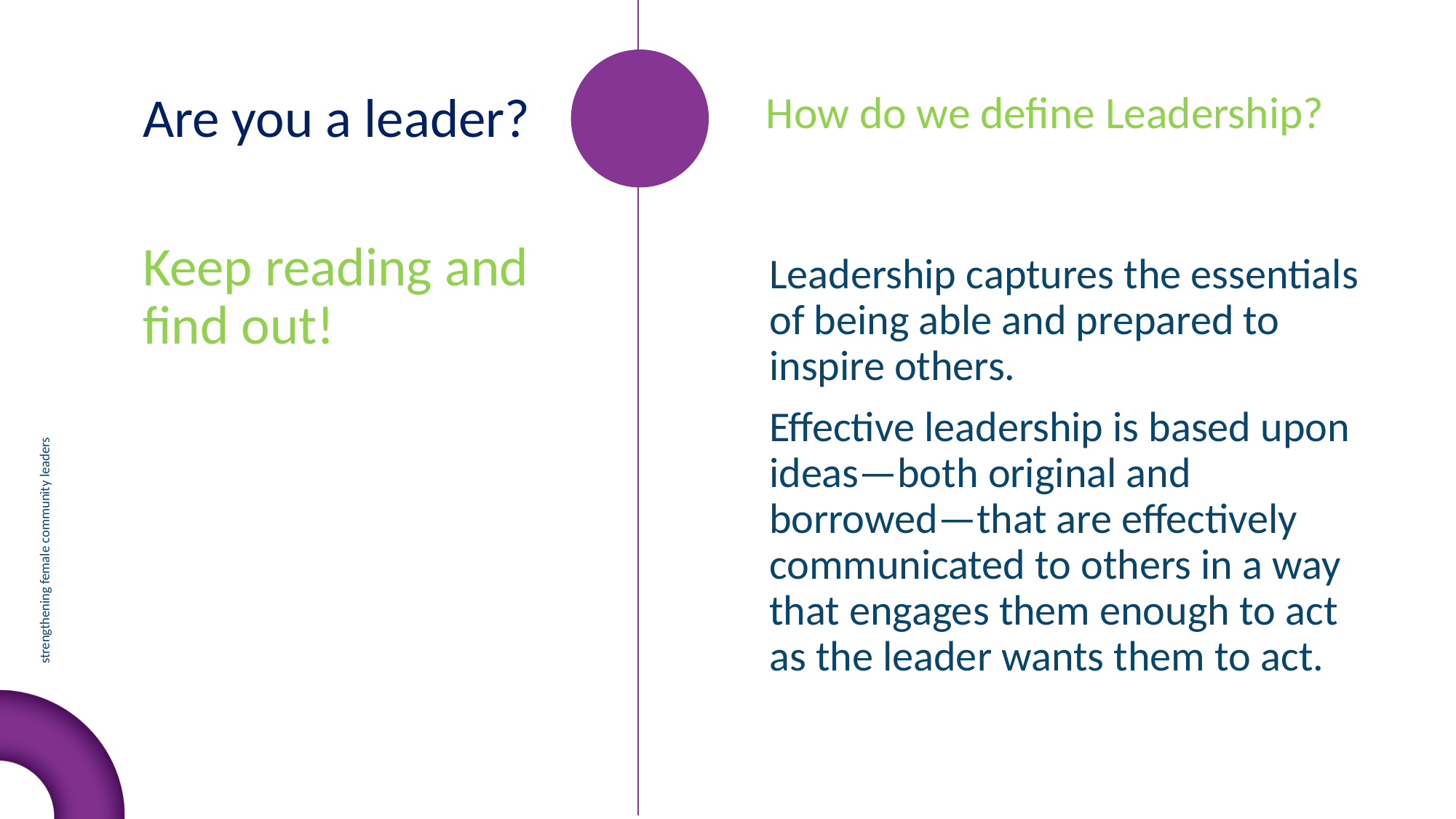

Are you a leader?

Keep reading and find out!
How do we define Leadership?
Leadership captures the essentials of being able and prepared to inspire others.
Effective leadership is based upon ideas—both original and borrowed—that are effectively communicated to others in a way that engages them enough to act as the leader wants them to act.